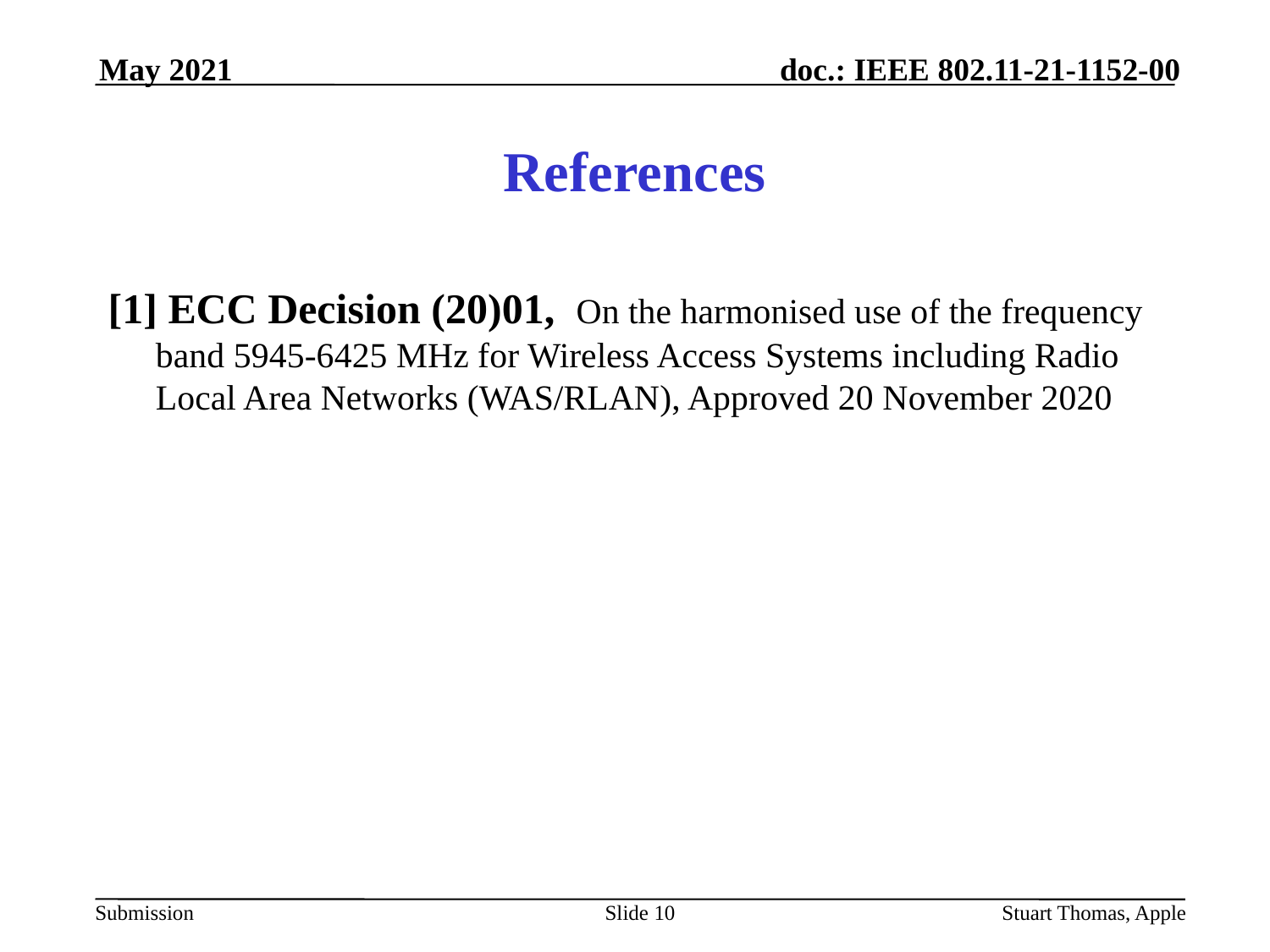

May 2021
# References
[1] ECC Decision (20)01,  On the harmonised use of the frequency band 5945-6425 MHz for Wireless Access Systems including Radio Local Area Networks (WAS/RLAN), Approved 20 November 2020
Slide 10
Stuart Thomas, Apple